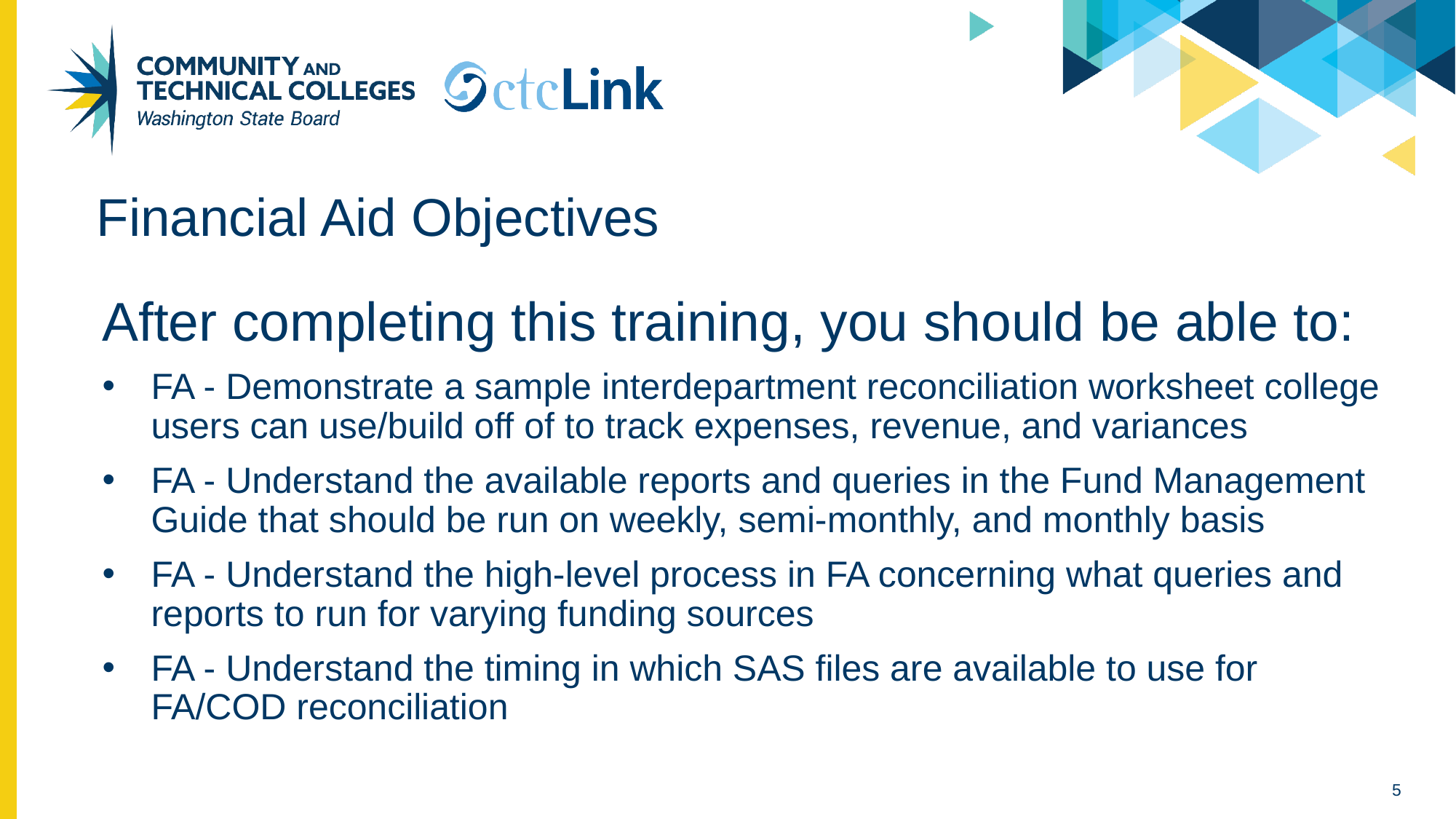

# Financial Aid Objectives
After completing this training, you should be able to:
FA - Demonstrate a sample interdepartment reconciliation worksheet college users can use/build off of to track expenses, revenue, and variances
FA - Understand the available reports and queries in the Fund Management Guide that should be run on weekly, semi-monthly, and monthly basis
FA - Understand the high-level process in FA concerning what queries and reports to run for varying funding sources
FA - Understand the timing in which SAS files are available to use for FA/COD reconciliation
5